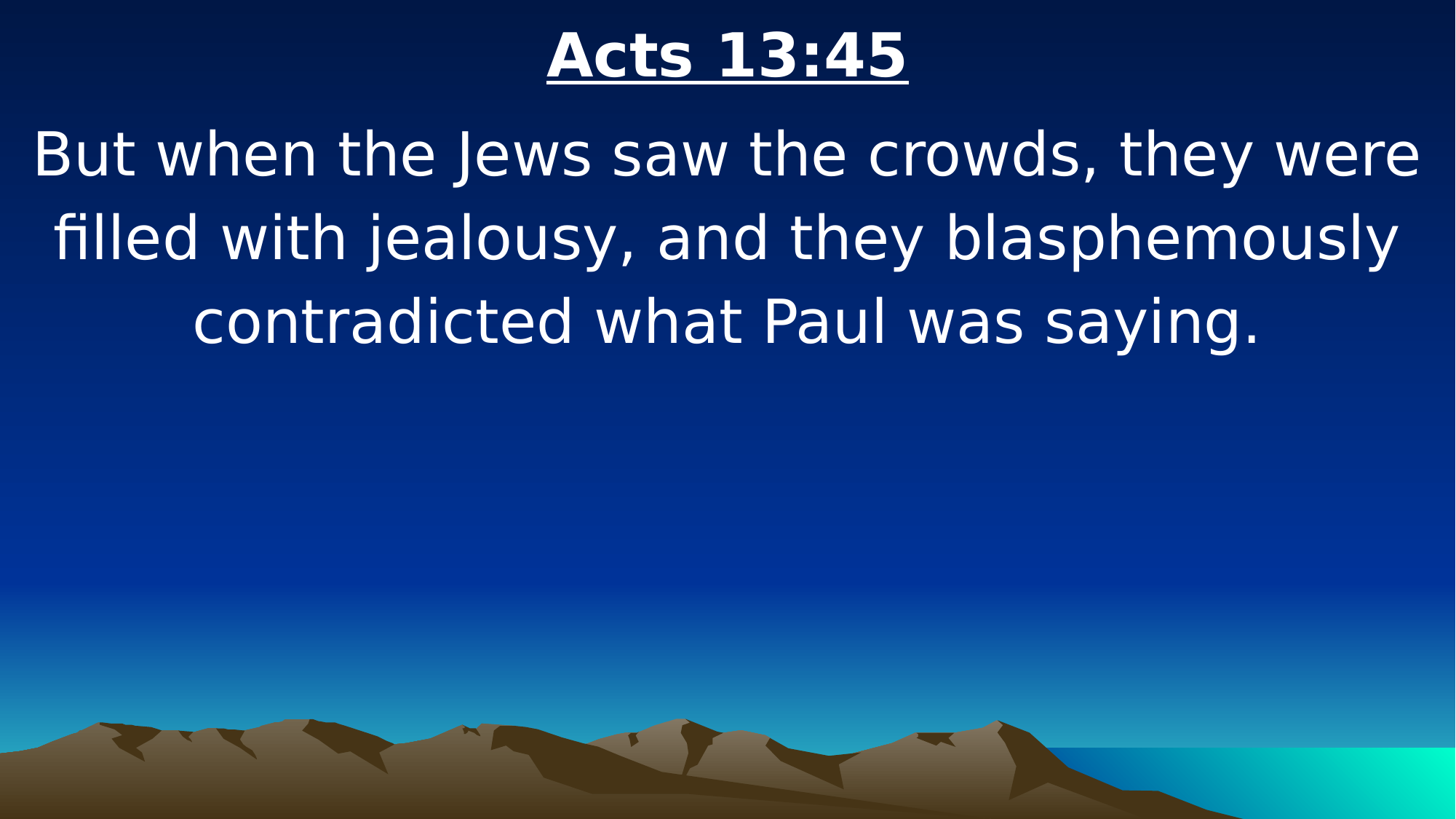

Acts 13:45
But when the Jews saw the crowds, they were filled with jealousy, and they blasphemously contradicted what Paul was saying.